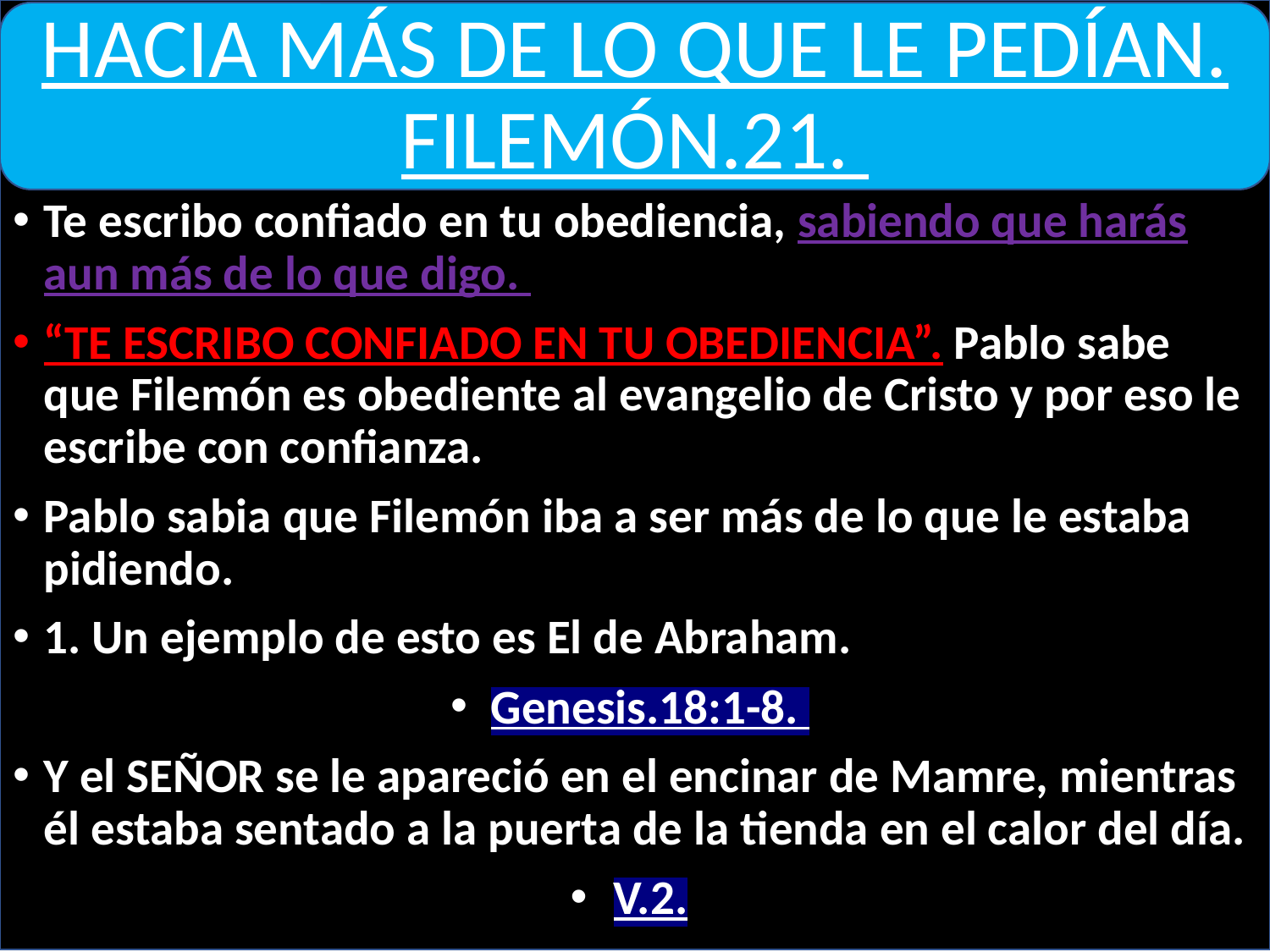

# HACIA MÁS DE LO QUE LE PEDÍAN. FILEMÓN.21.
Te escribo confiado en tu obediencia, sabiendo que harás aun más de lo que digo.
“TE ESCRIBO CONFIADO EN TU OBEDIENCIA”. Pablo sabe que Filemón es obediente al evangelio de Cristo y por eso le escribe con confianza.
Pablo sabia que Filemón iba a ser más de lo que le estaba pidiendo.
1. Un ejemplo de esto es El de Abraham.
Genesis.18:1-8.
Y el SEÑOR se le apareció en el encinar de Mamre, mientras él estaba sentado a la puerta de la tienda en el calor del día.
V.2.